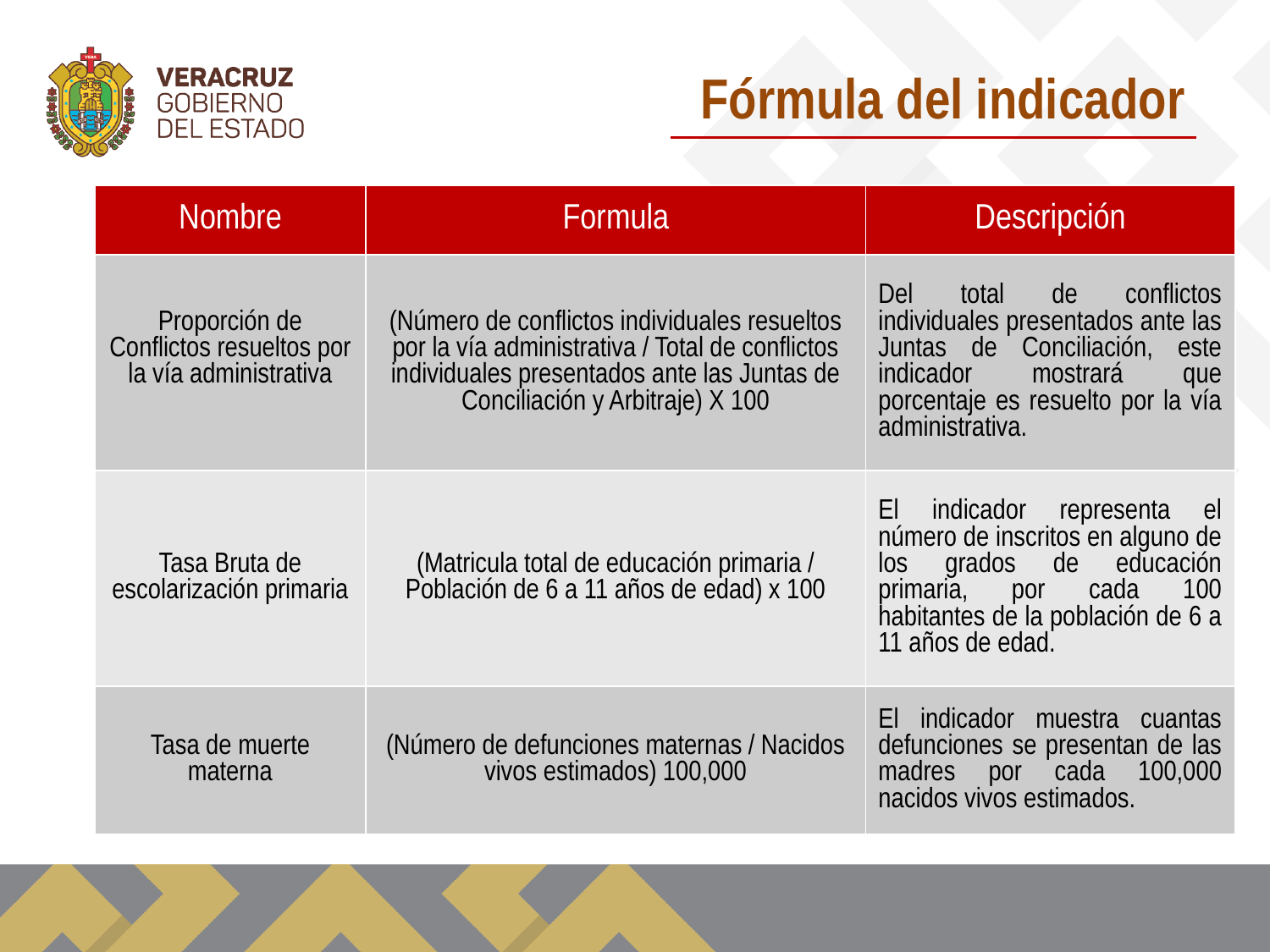

Fórmula del indicador
| Nombre | Formula | Descripción |
| --- | --- | --- |
| Proporción de Conflictos resueltos por la vía administrativa | (Número de conflictos individuales resueltos por la vía administrativa / Total de conflictos individuales presentados ante las Juntas de Conciliación y Arbitraje) X 100 | Del total de conflictos individuales presentados ante las Juntas de Conciliación, este indicador mostrará que porcentaje es resuelto por la vía administrativa. |
| Tasa Bruta de escolarización primaria | (Matricula total de educación primaria / Población de 6 a 11 años de edad) x 100 | El indicador representa el número de inscritos en alguno de los grados de educación primaria, por cada 100 habitantes de la población de 6 a 11 años de edad. |
| Tasa de muerte materna | (Número de defunciones maternas / Nacidos vivos estimados) 100,000 | El indicador muestra cuantas defunciones se presentan de las madres por cada 100,000 nacidos vivos estimados. |